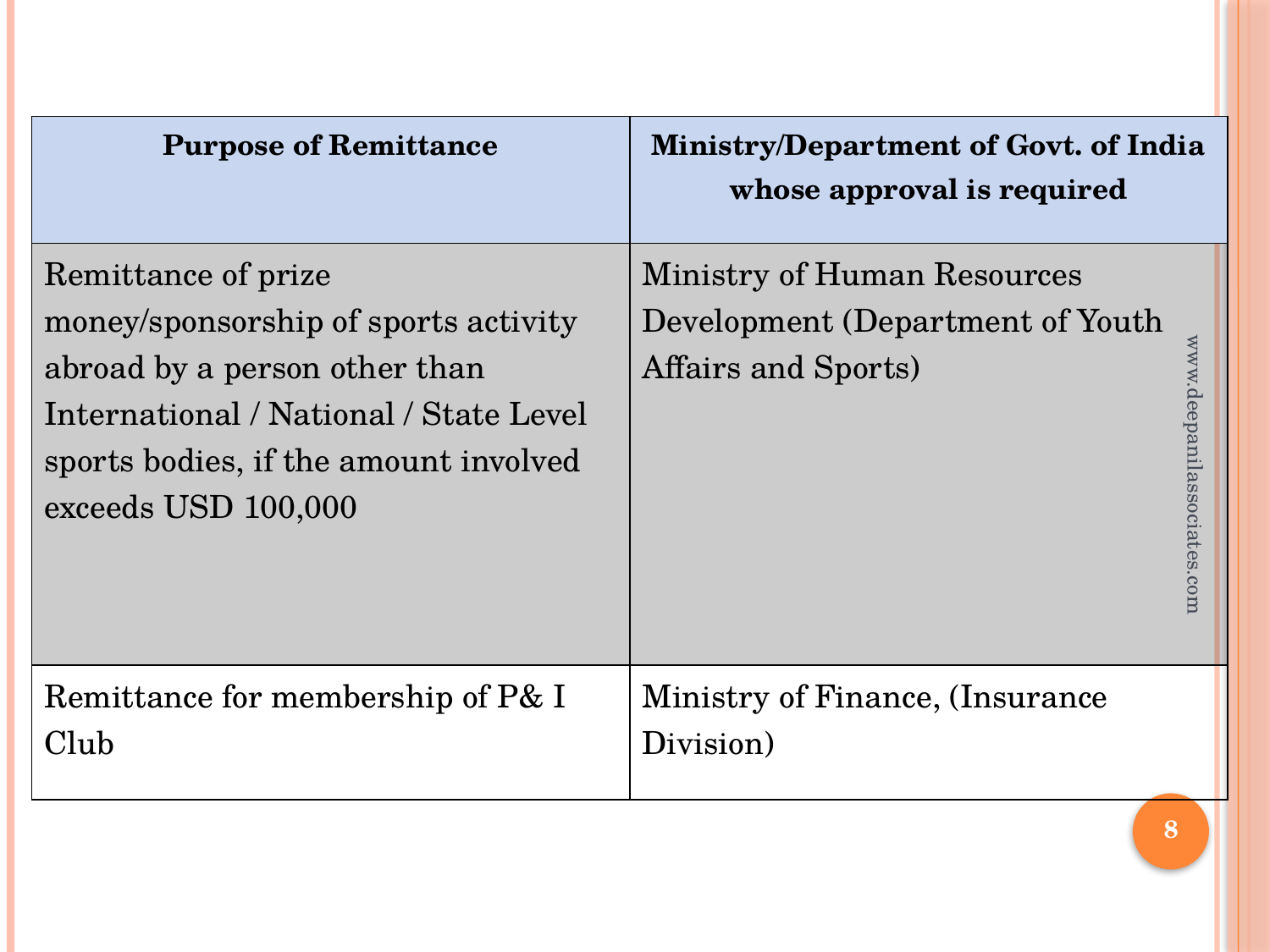

| Purpose of Remittance | Ministry/Department of Govt. of India whose approval is required |
| --- | --- |
| Remittance of prize money/sponsorship of sports activity abroad by a person other than International / National / State Level sports bodies, if the amount involved exceeds USD 100,000 | Ministry of Human Resources Development (Department of Youth Affairs and Sports) |
| Remittance for membership of P& I Club | Ministry of Finance, (Insurance Division) |
www.deepanilassociates.com
8